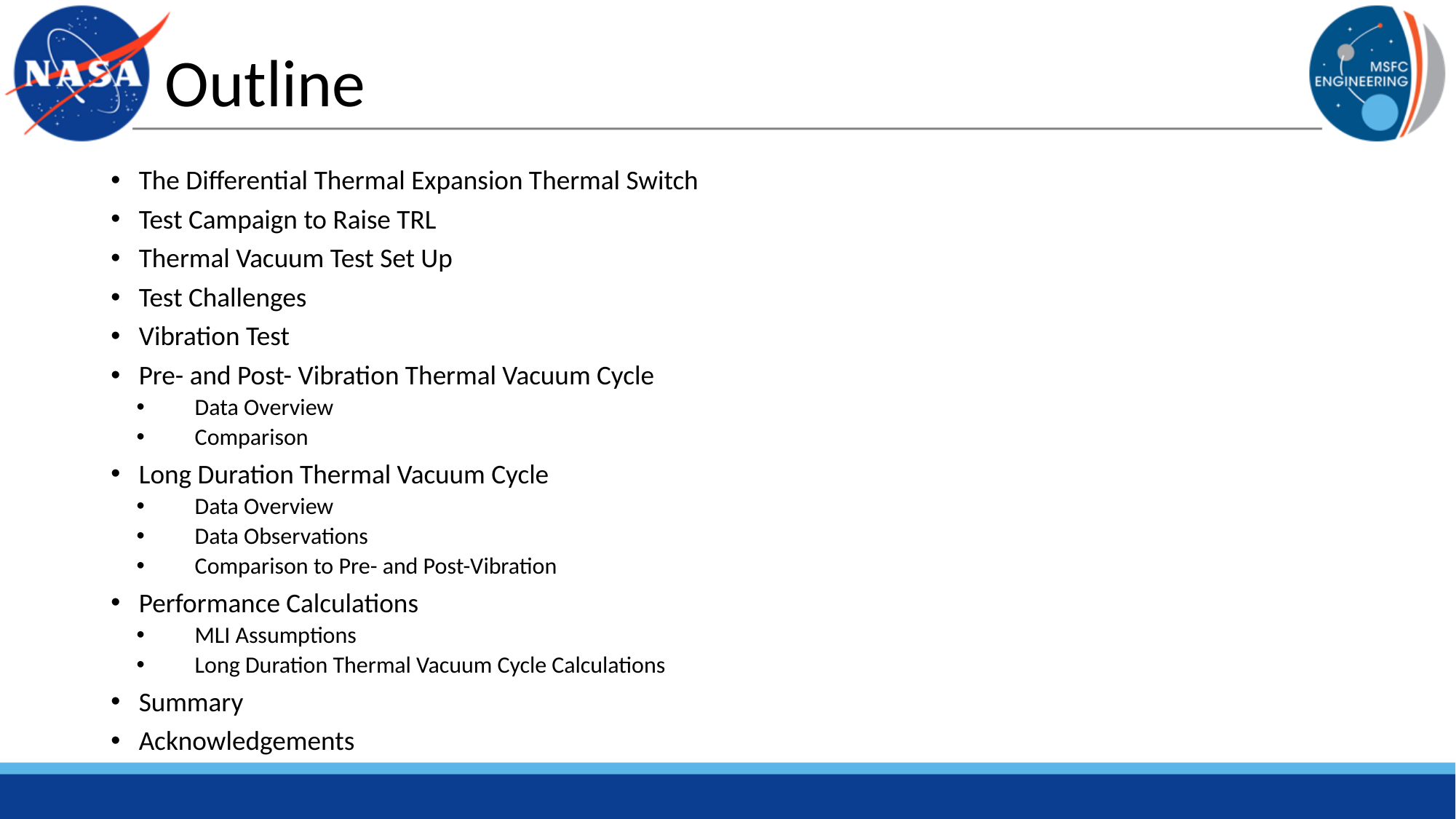

# Outline
The Differential Thermal Expansion Thermal Switch
Test Campaign to Raise TRL
Thermal Vacuum Test Set Up
Test Challenges
Vibration Test
Pre- and Post- Vibration Thermal Vacuum Cycle
Data Overview
Comparison
Long Duration Thermal Vacuum Cycle
Data Overview
Data Observations
Comparison to Pre- and Post-Vibration
Performance Calculations
MLI Assumptions
Long Duration Thermal Vacuum Cycle Calculations
Summary
Acknowledgements